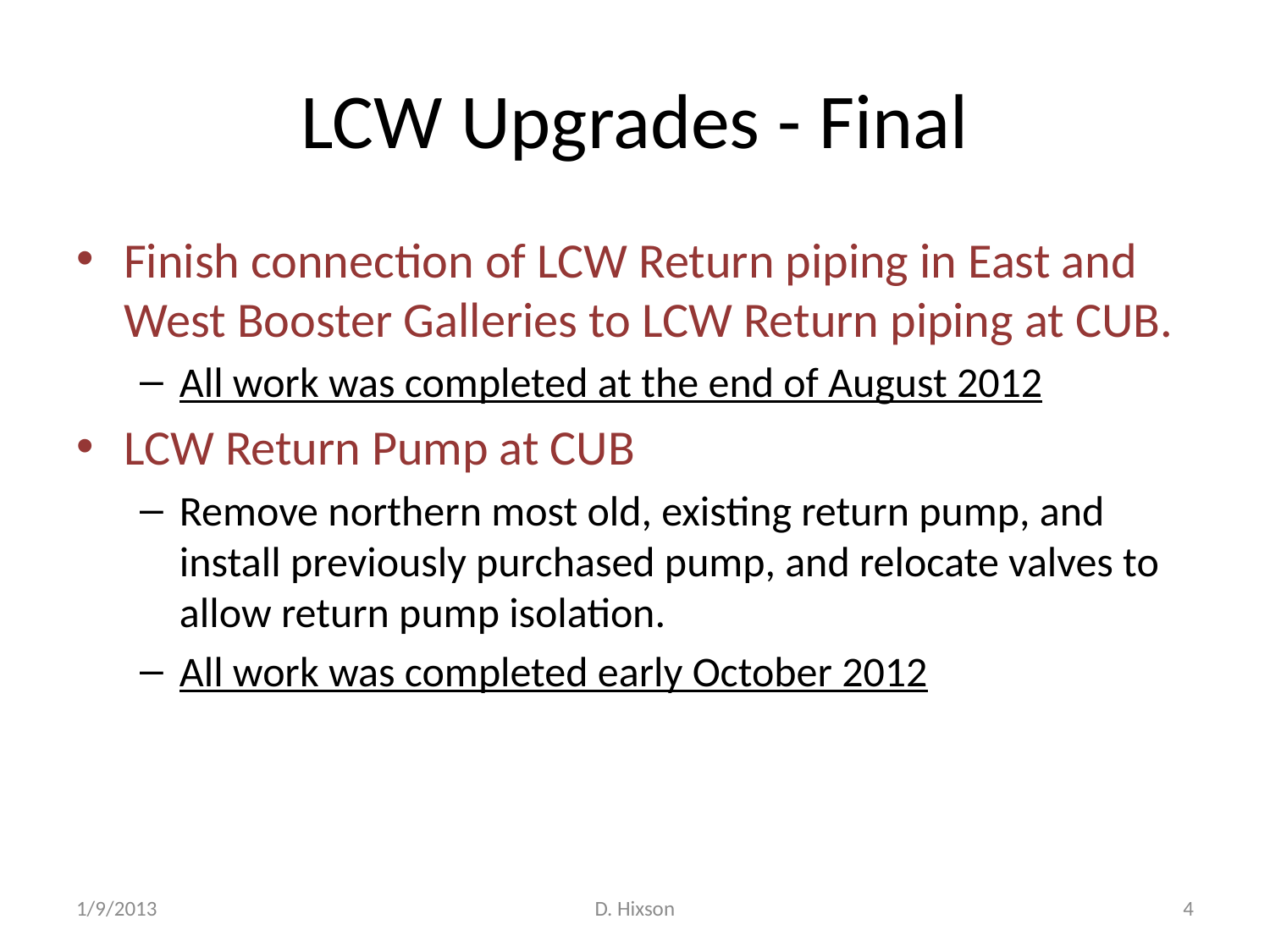

# LCW Upgrades - Final
Finish connection of LCW Return piping in East and West Booster Galleries to LCW Return piping at CUB.
All work was completed at the end of August 2012
LCW Return Pump at CUB
Remove northern most old, existing return pump, and install previously purchased pump, and relocate valves to allow return pump isolation.
All work was completed early October 2012
1/9/2013
D. Hixson
4